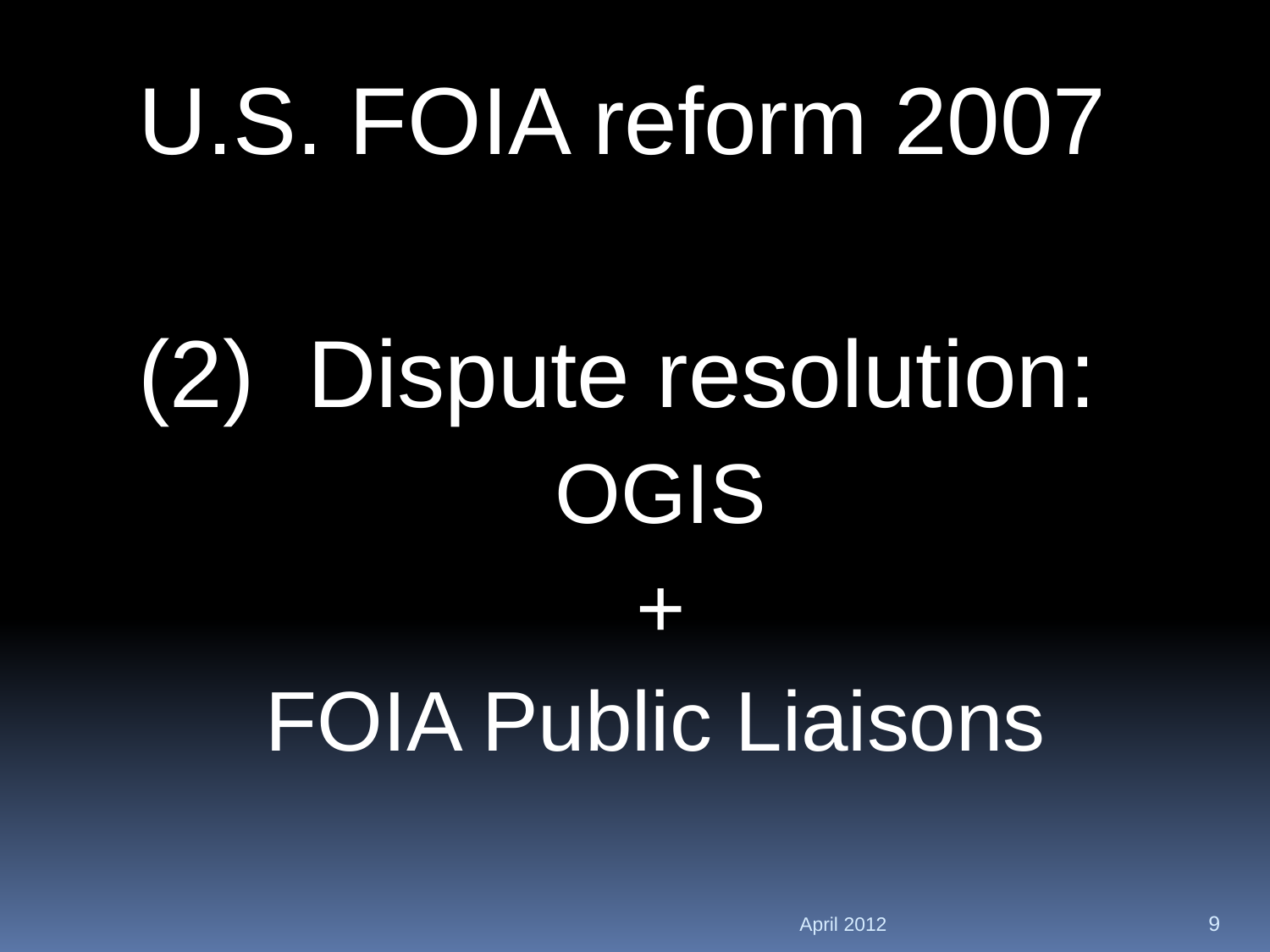

U.S. FOIA reform 2007

(2)  Dispute resolution:
OGIS
+
FOIA Public Liaisons

April 2012
9